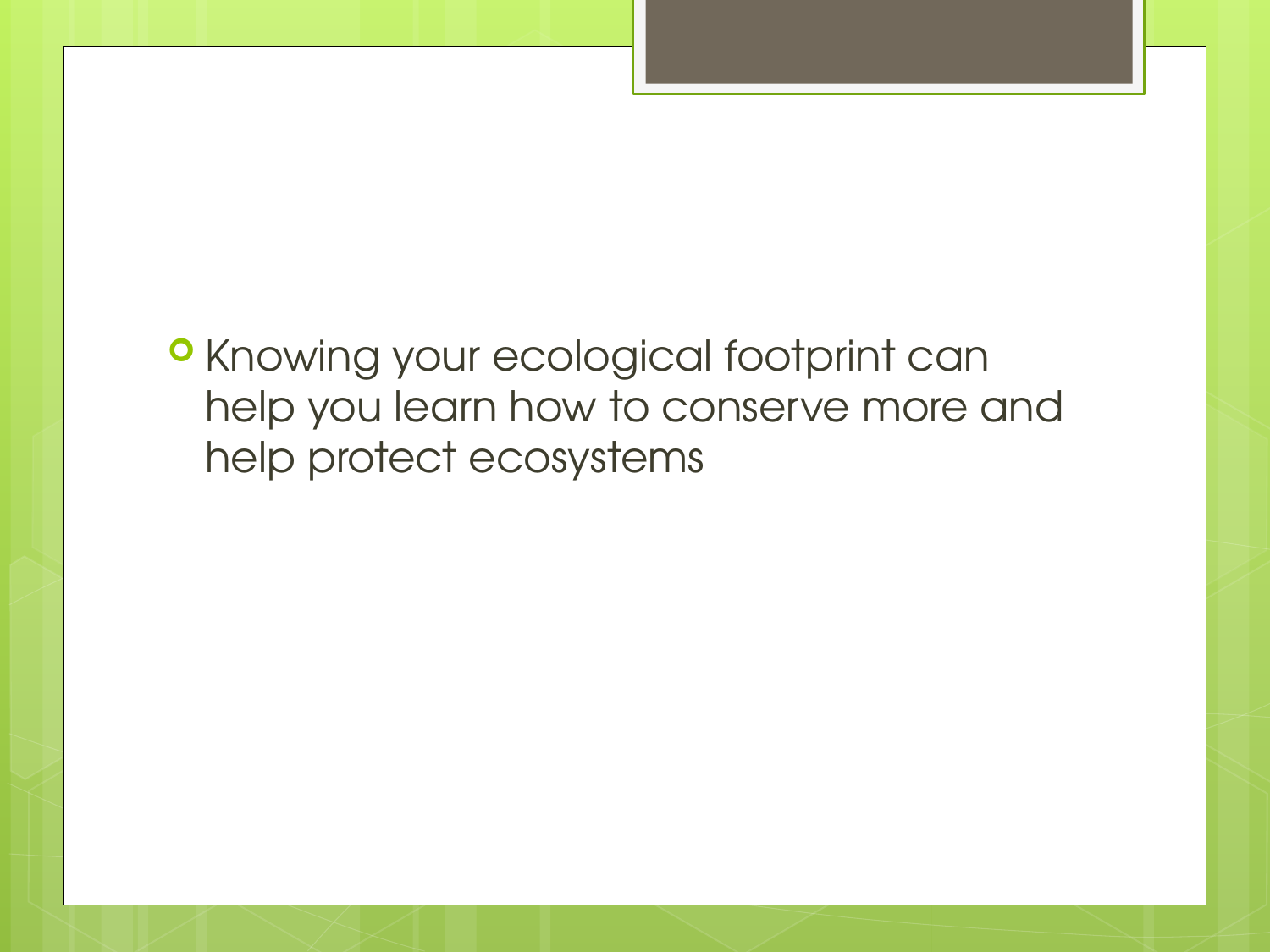

#
Knowing your ecological footprint can help you learn how to conserve more and help protect ecosystems